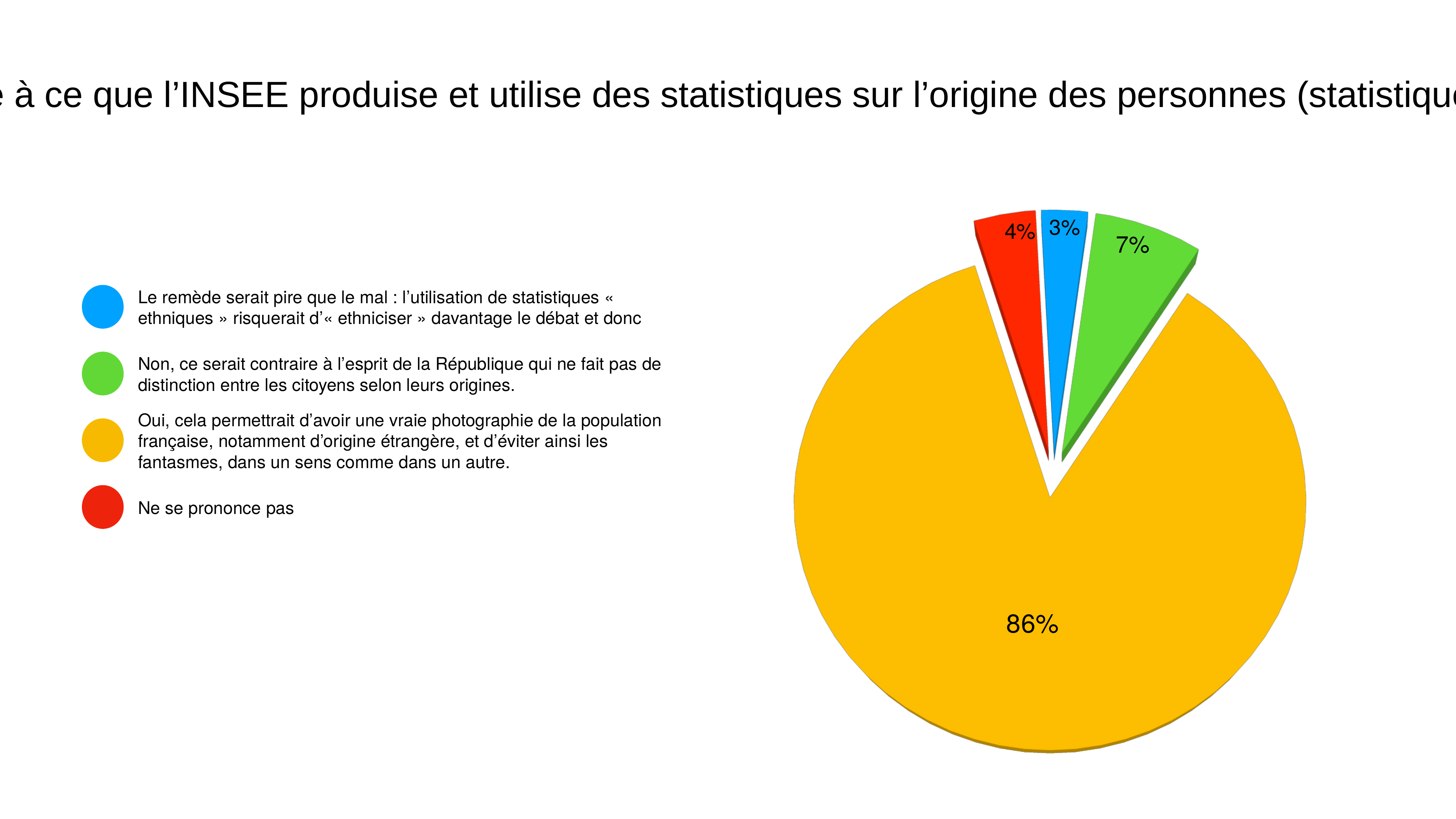

Etes-vous favorable à ce que l’INSEE produise et utilise des statistiques sur l’origine des personnes (statistiques « ethniques ») ?

[unsupported chart]

Le remède serait pire que le mal : l’utilisation de statistiques « ethniques » risquerait d’« ethniciser » davantage le débat et donc

Non, ce serait contraire à l’esprit de la République qui ne fait pas de distinction entre les citoyens selon leurs origines.

Oui, cela permettrait d’avoir une vraie photographie de la population française, notamment d’origine étrangère, et d’éviter ainsi les fantasmes, dans un sens comme dans un autre.

Ne se prononce pas